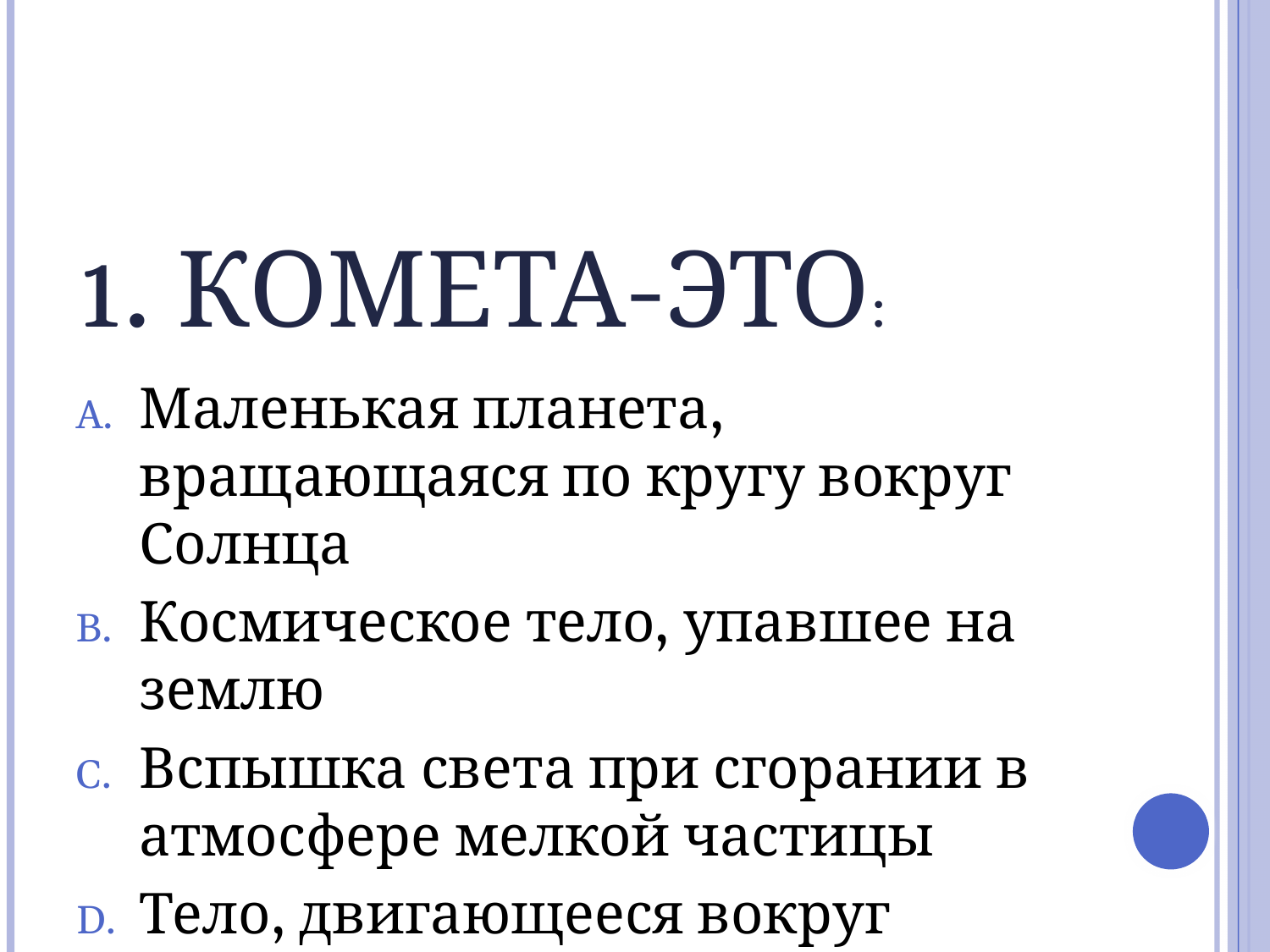

# 1. Комета-это:
Маленькая планета, вращающаяся по кругу вокруг  Солнца
Космическое тело, упавшее на землю
Вспышка света при сгорании в атмосфере мелкой частицы
Тело, двигающееся вокруг Солнца по сильно сжатому кругу